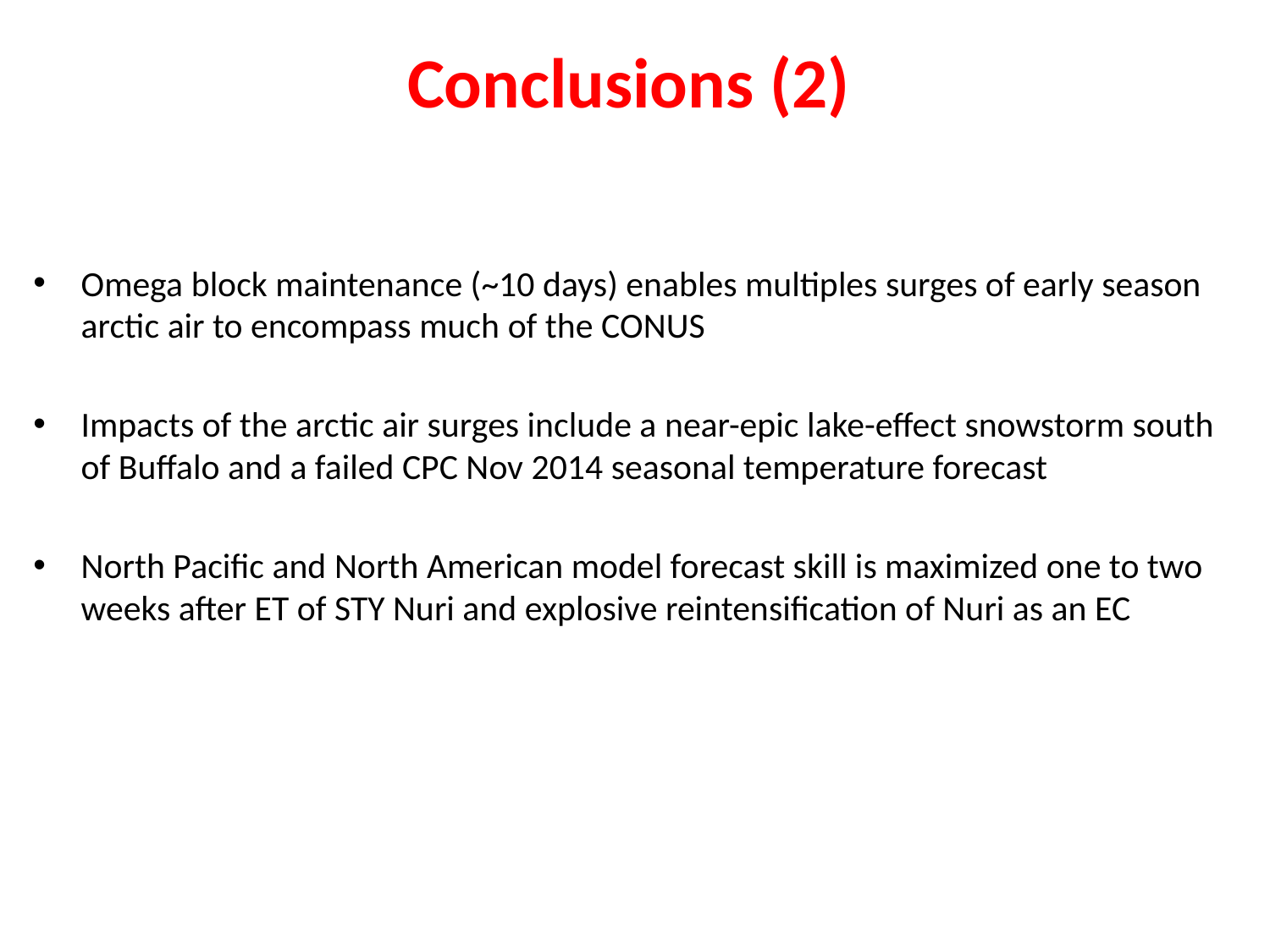

# Conclusions (2)

Omega block maintenance (~10 days) enables multiples surges of early season arctic air to encompass much of the CONUS

Impacts of the arctic air surges include a near-epic lake-effect snowstorm south of Buffalo and a failed CPC Nov 2014 seasonal temperature forecast

North Pacific and North American model forecast skill is maximized one to two weeks after ET of STY Nuri and explosive reintensification of Nuri as an EC